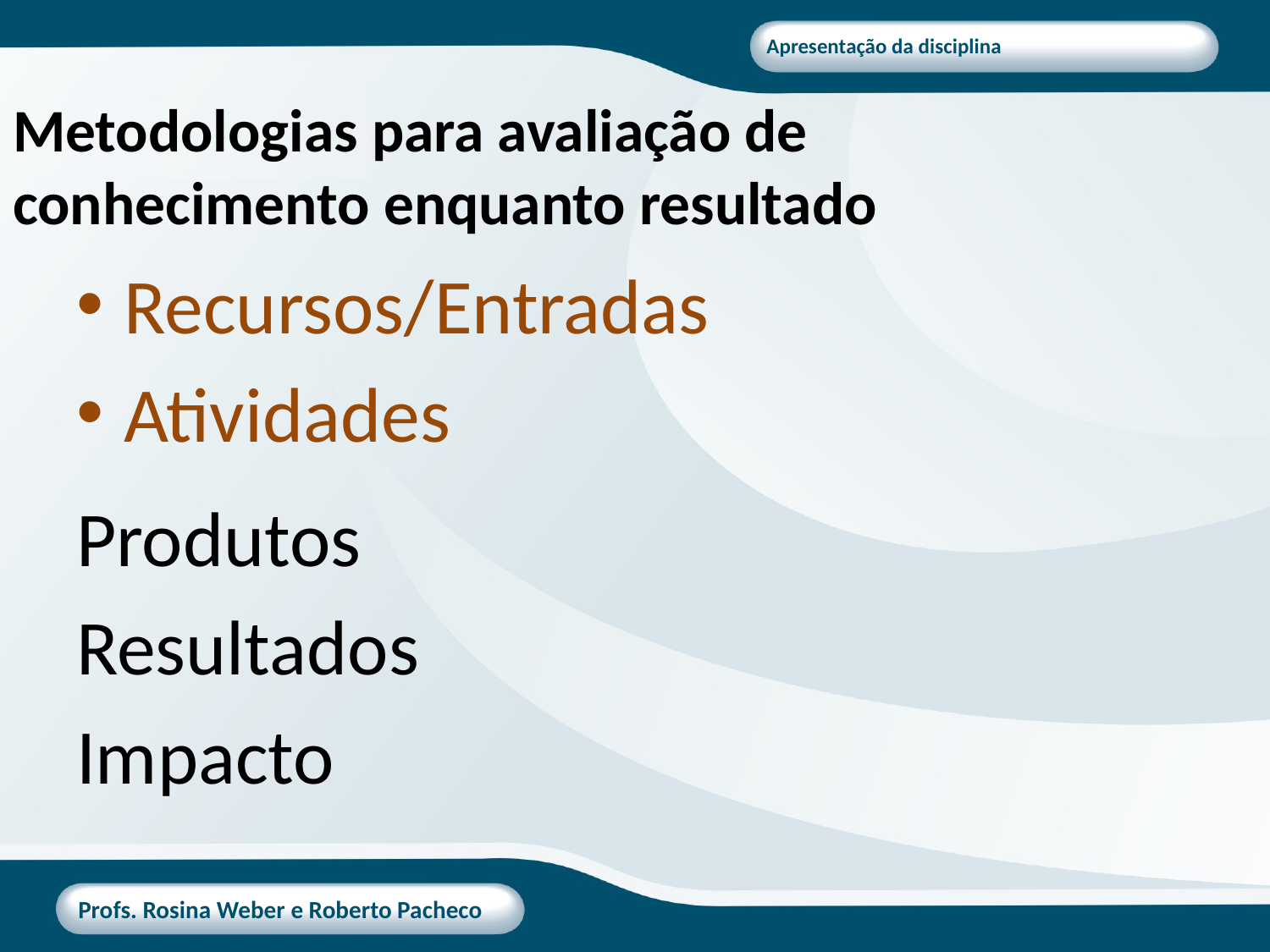

# Metodologias para avaliação de conhecimento enquanto resultado
Recursos/Entradas
Atividades
Produtos
Resultados
Impacto